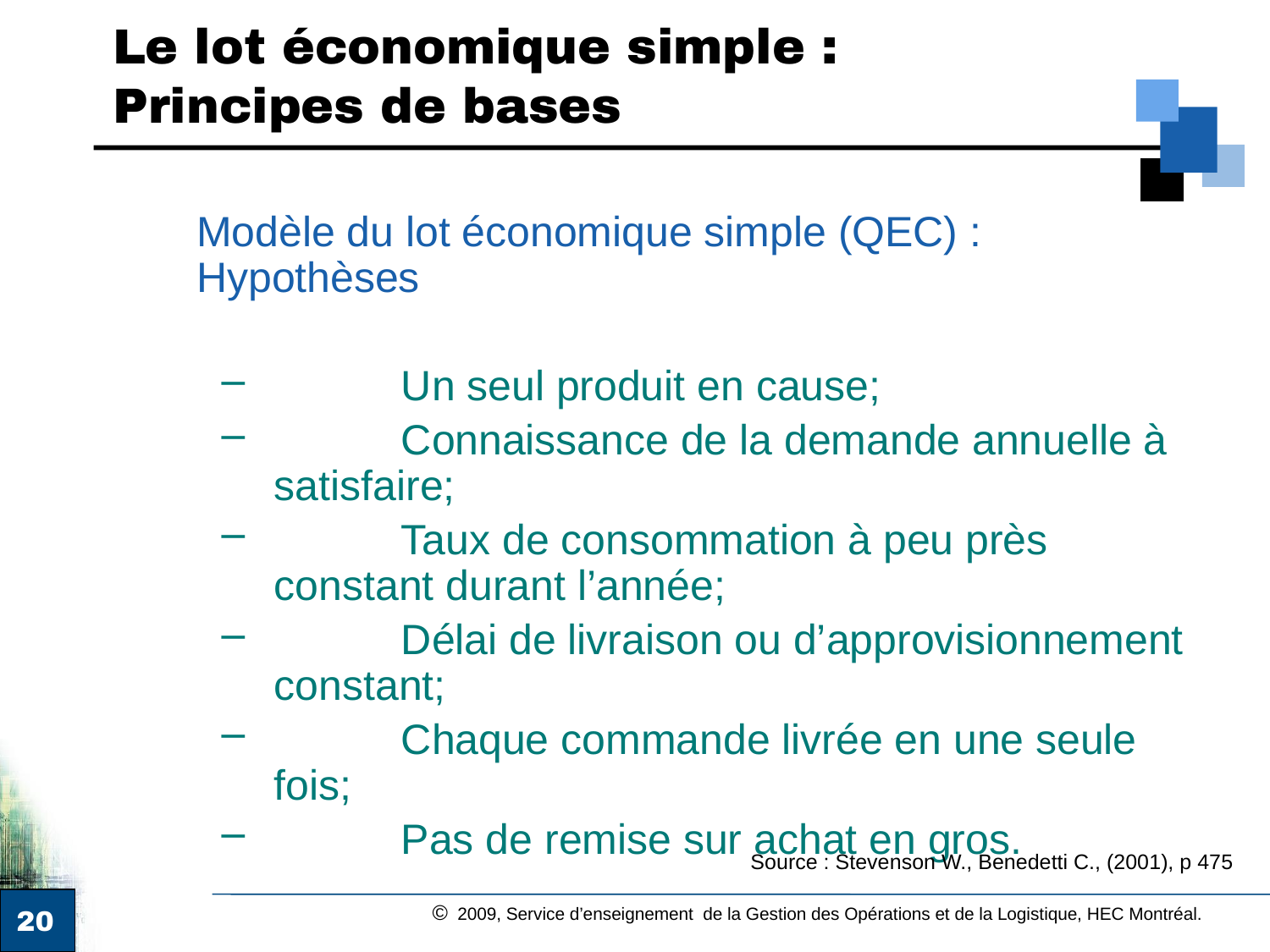

# Le lot économique simple : Principes de bases
	Modèle du lot économique simple (QEC) : Hypothèses

	Un seul produit en cause;
	Connaissance de la demande annuelle à satisfaire;
	Taux de consommation à peu près constant durant l’année;
	Délai de livraison ou d’approvisionnement constant;
	Chaque commande livrée en une seule fois;
	Pas de remise sur achat en gros.
Source : Stevenson W., Benedetti C., (2001), p 475